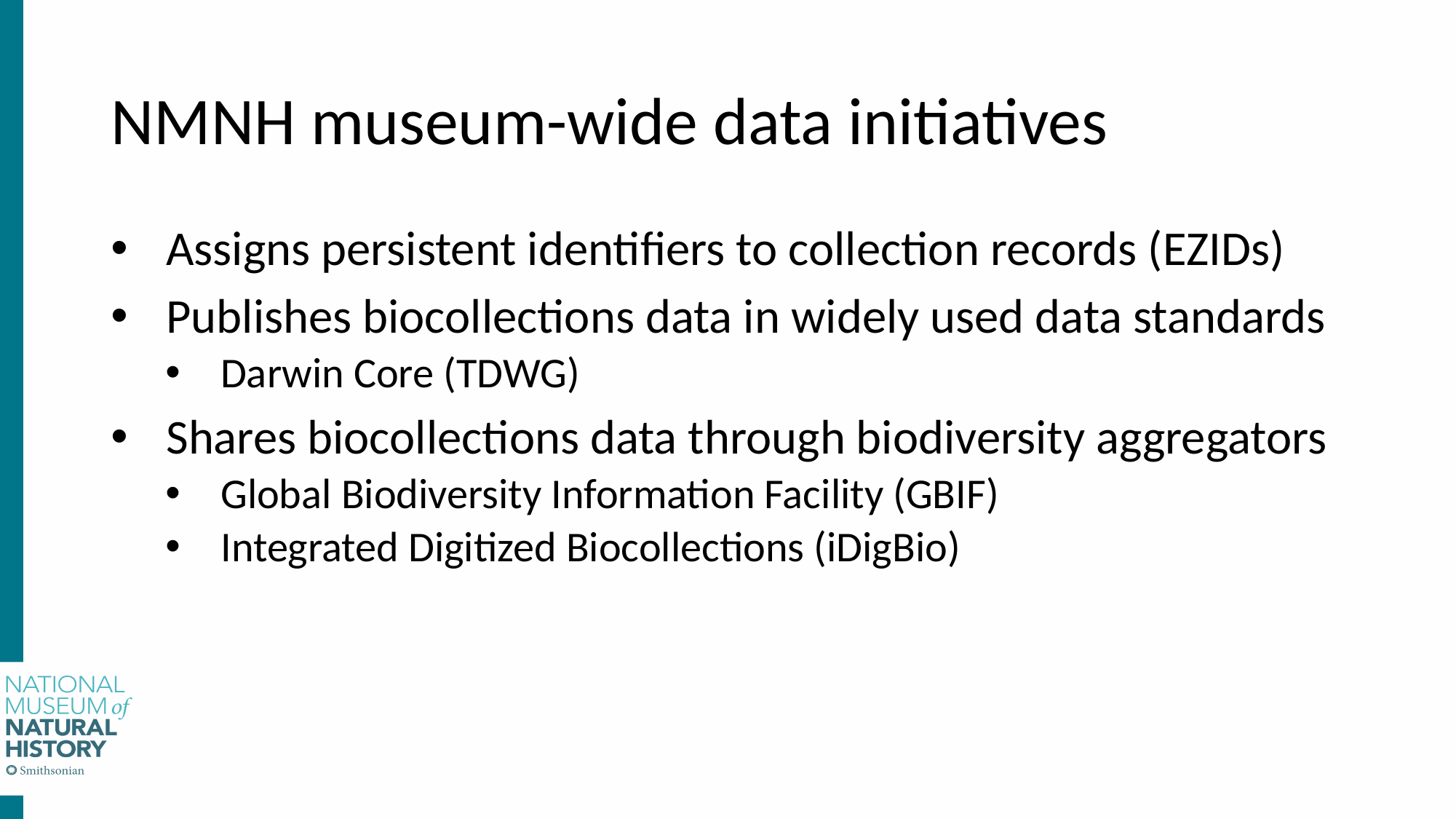

# NMNH museum-wide data initiatives
Assigns persistent identifiers to collection records (EZIDs)
Publishes biocollections data in widely used data standards
Darwin Core (TDWG)
Shares biocollections data through biodiversity aggregators
Global Biodiversity Information Facility (GBIF)
Integrated Digitized Biocollections (iDigBio)